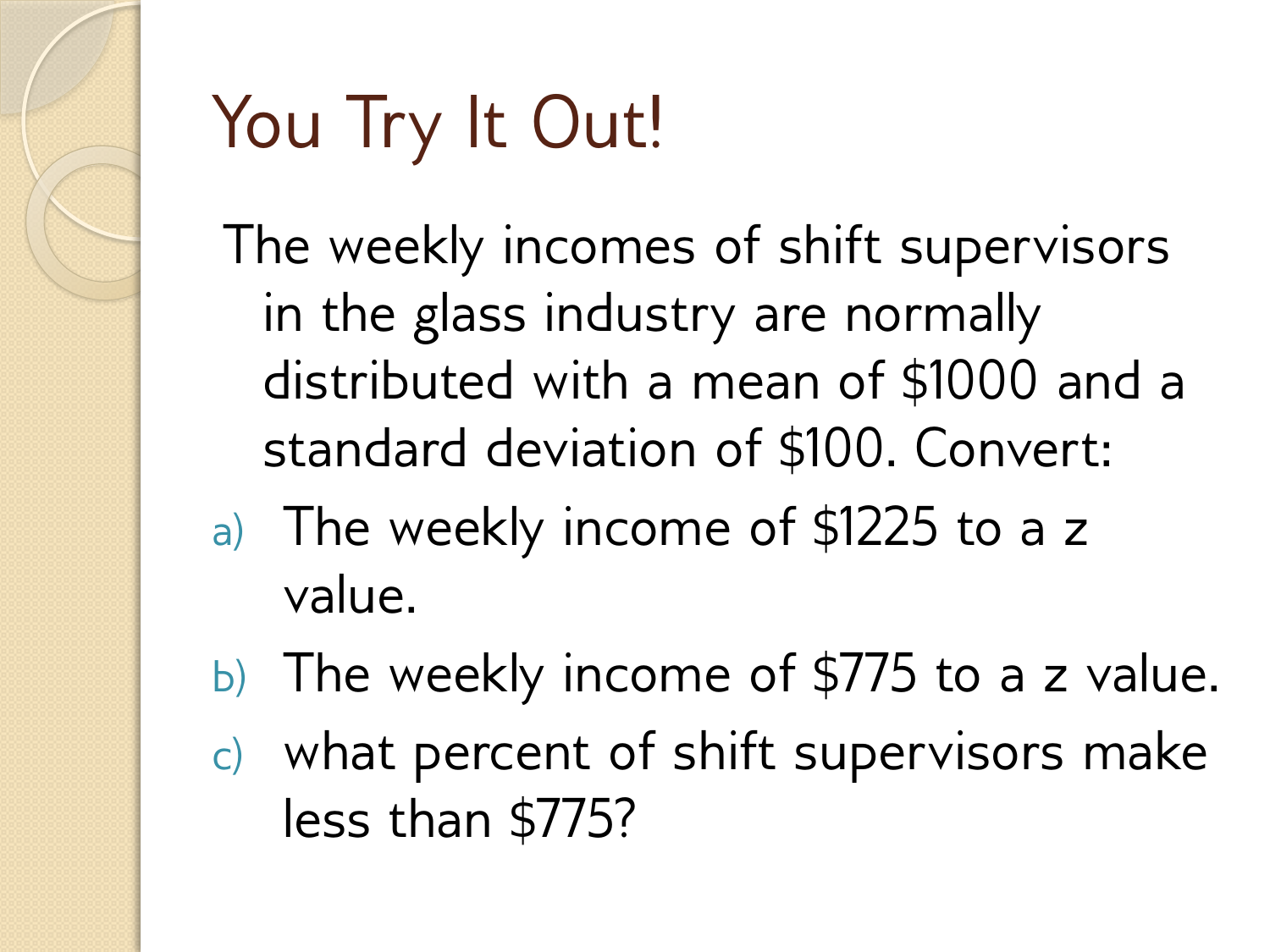

# You Try It Out!
The weekly incomes of shift supervisors in the glass industry are normally distributed with a mean of $1000 and a standard deviation of $100. Convert:
The weekly income of $1225 to a z value.
The weekly income of $775 to a z value.
what percent of shift supervisors make less than $775?